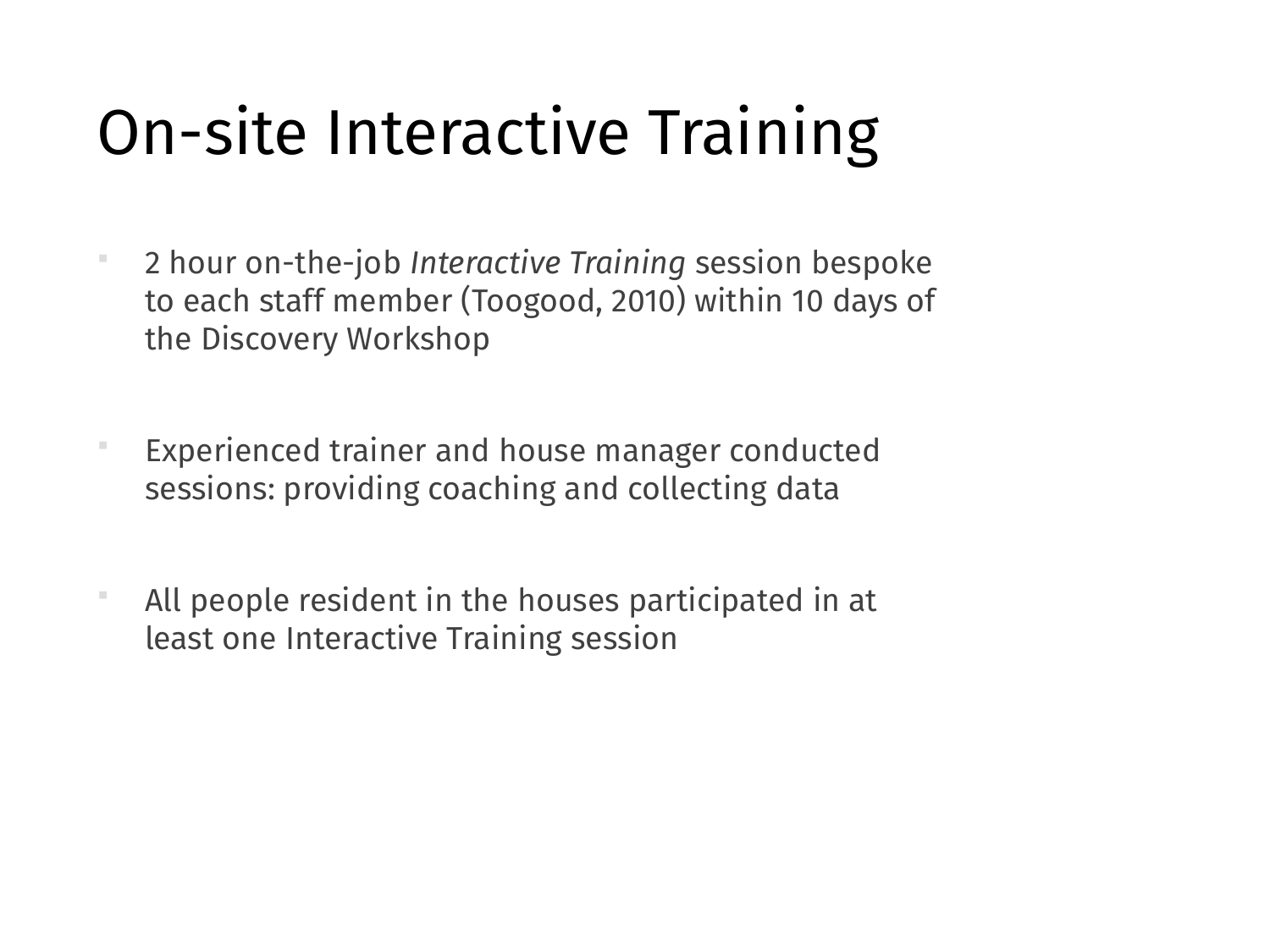

# On-site Interactive Training
2 hour on-the-job Interactive Training session bespoke to each staff member (Toogood, 2010) within 10 days of the Discovery Workshop

Experienced trainer and house manager conducted sessions: providing coaching and collecting data

All people resident in the houses participated in at least one Interactive Training session